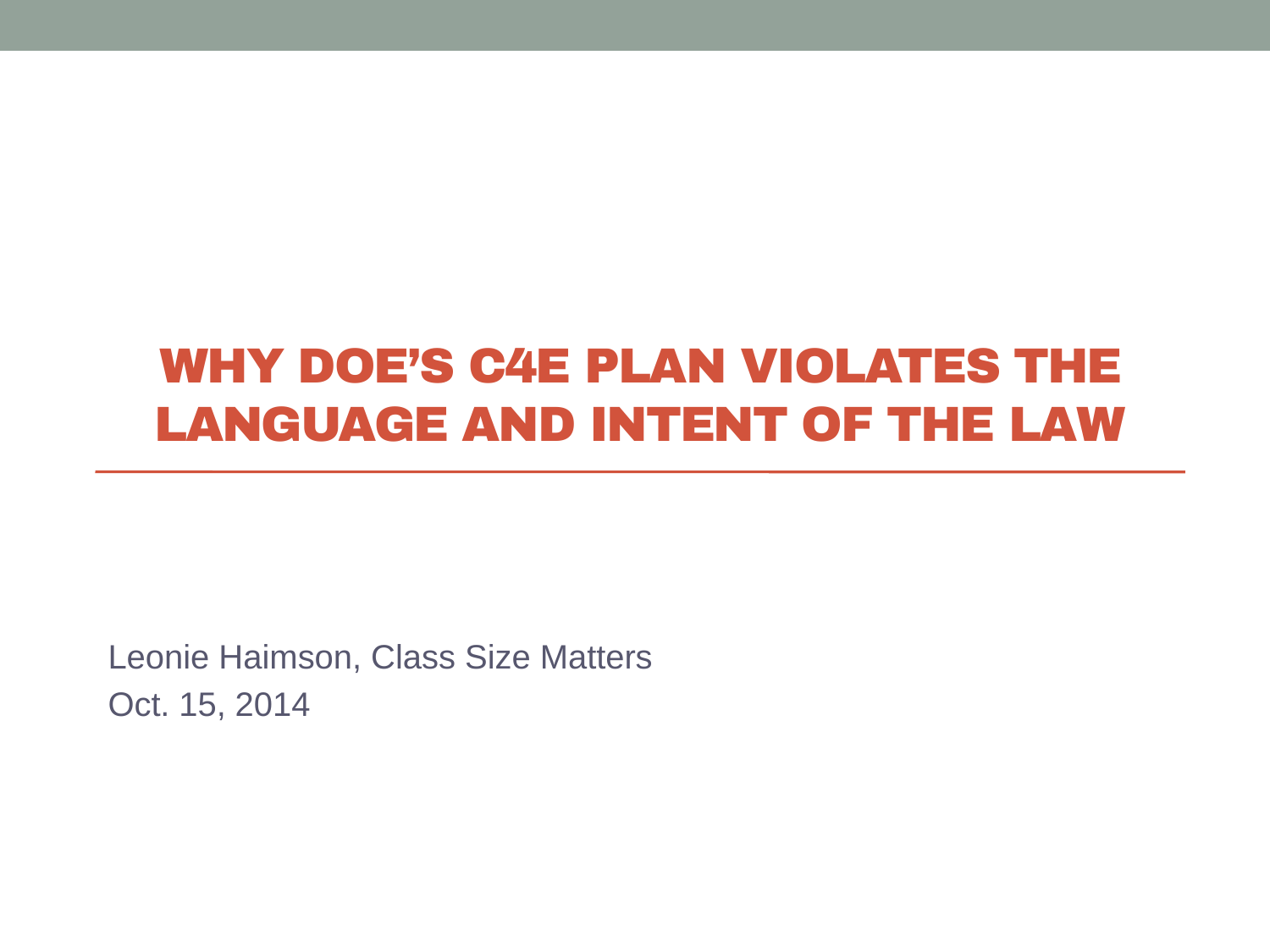

# Why DOE’s C4E plan violates the language and intent of the law

Leonie Haimson, Class Size Matters
Oct. 15, 2014